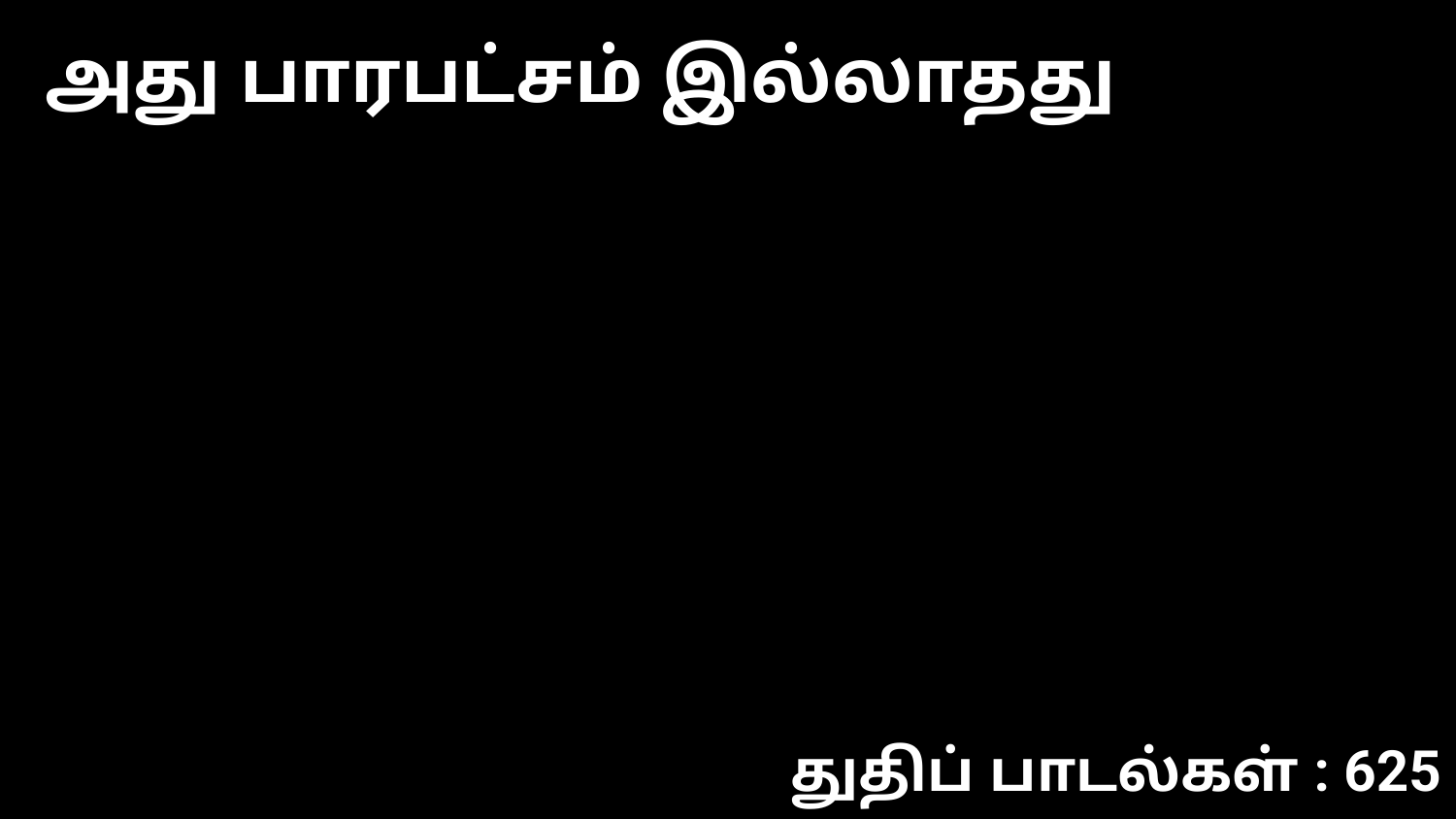

அது பாரபட்சம் இல்லாதது
துதிப் பாடல்கள் : 625